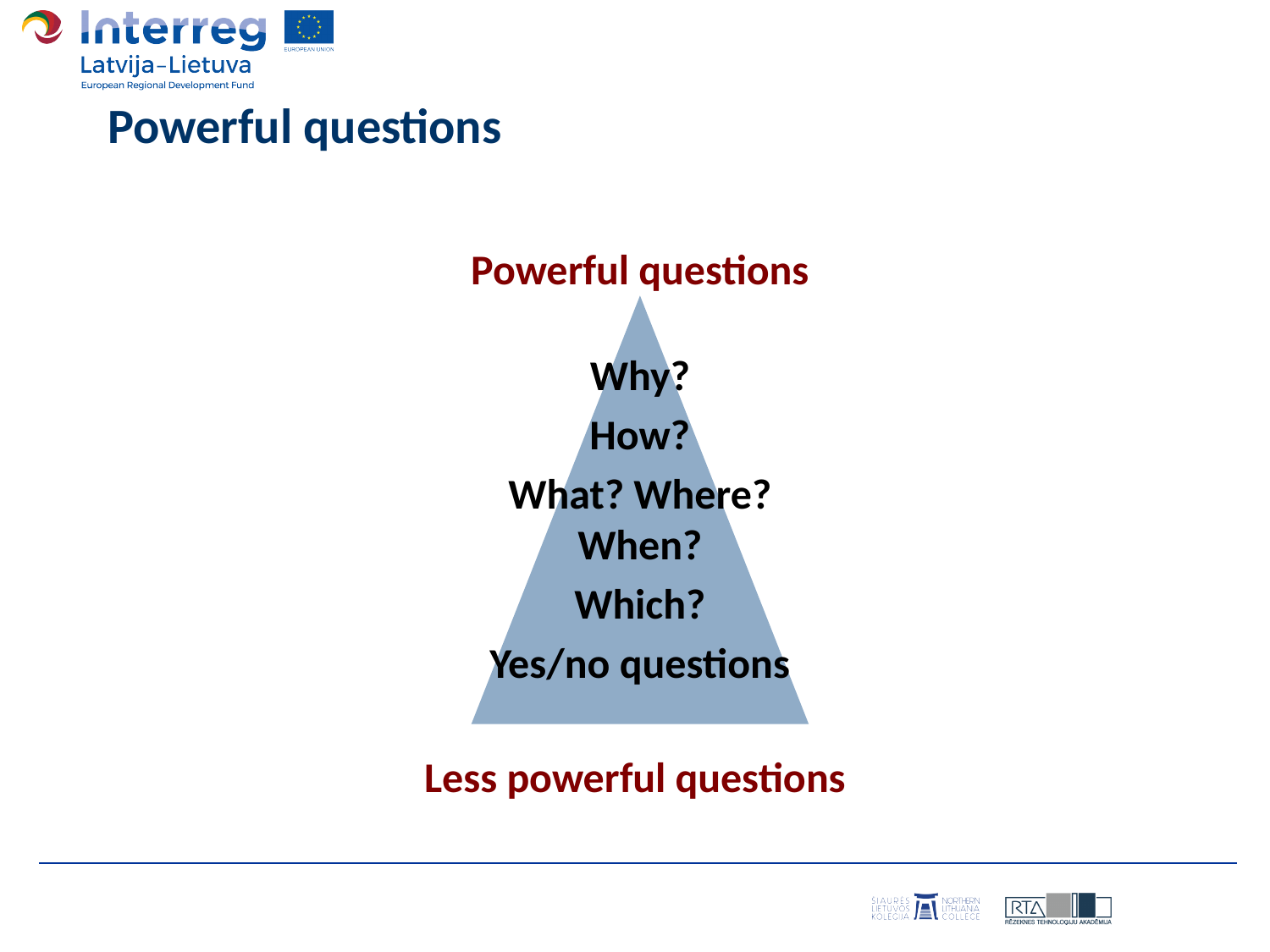

# Powerful questions
Powerful questions

Why?
How?
What? Where? When?
Which?
Yes/no questions
Less powerful questions